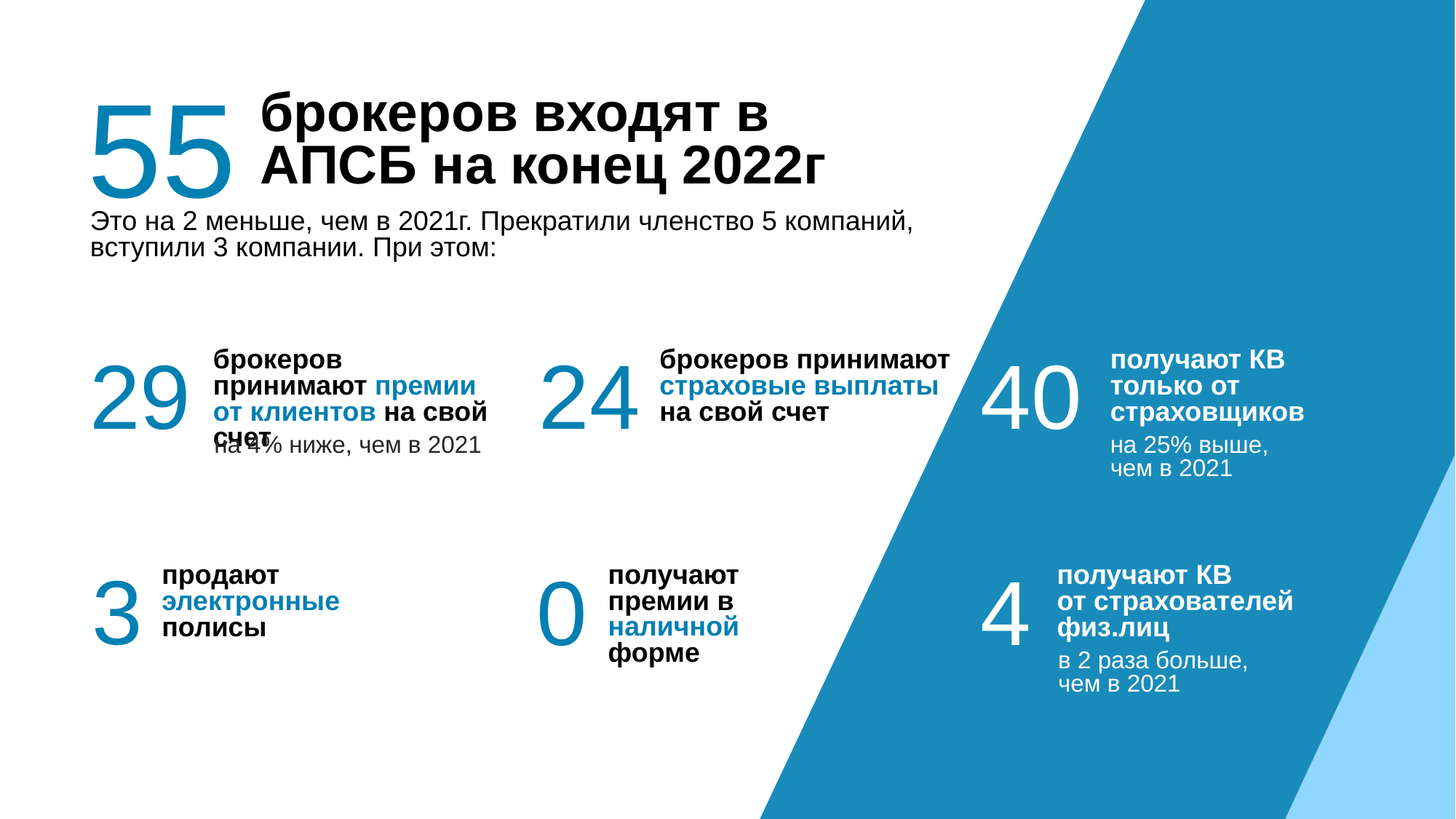

55
брокеров входят в АПСБ на конец 2022г
Это на 2 меньше, чем в 2021г. Прекратили членство 5 компаний, вступили 3 компании. При этом:
29
40
24
брокеров принимают премии от клиентов на свой счет
брокеров принимают страховые выплаты
на свой счет
получают КВ только от страховщиков
на 4% ниже, чем в 2021
на 25% выше, чем в 2021

3
4
0
продают электронные полисы
получают премии в наличной форме
получают КВ
от страхователей физ.лиц
в 2 раза больше, чем в 2021